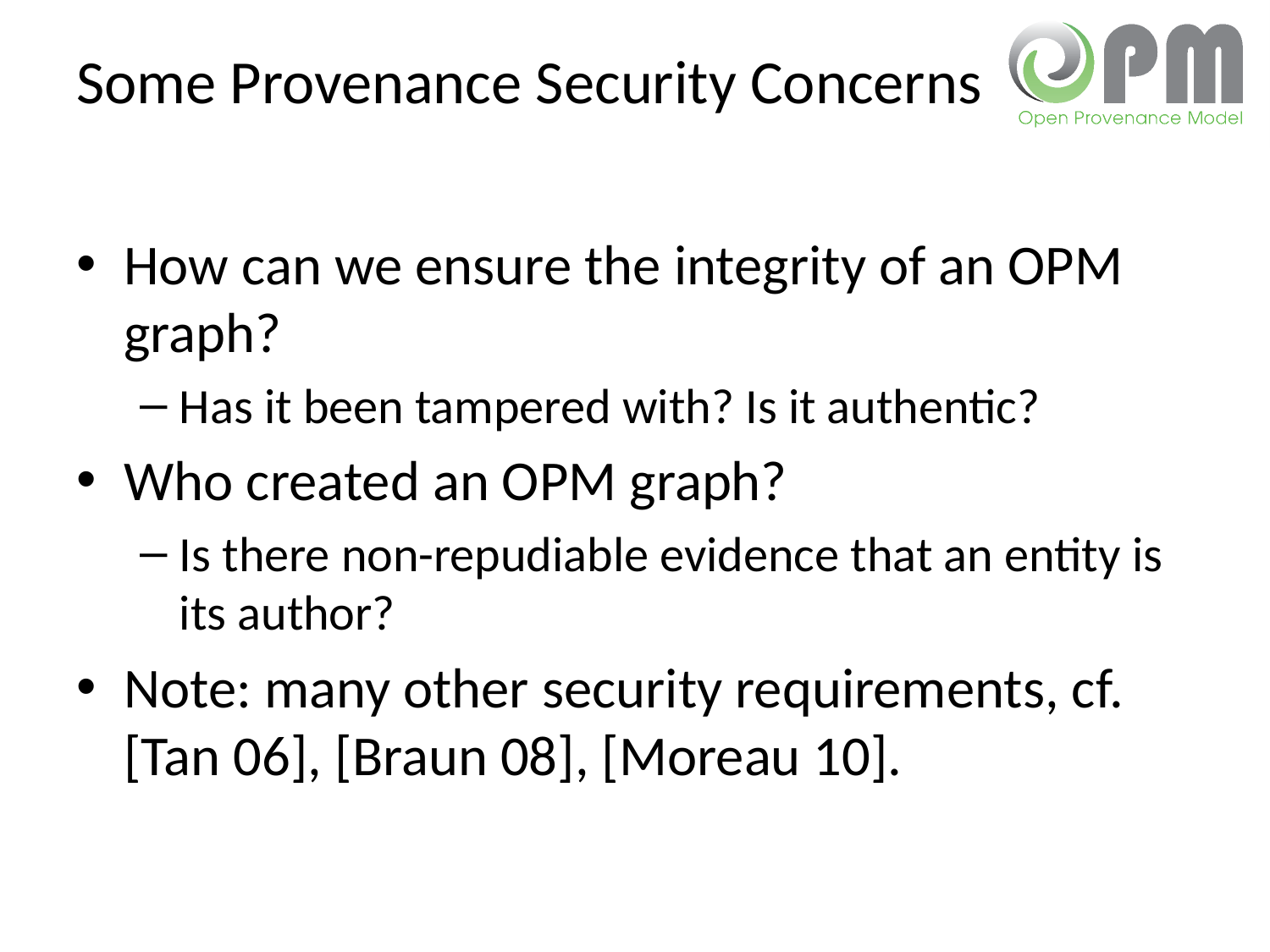

# Some Provenance Security Concerns
How can we ensure the integrity of an OPM graph?
Has it been tampered with? Is it authentic?
Who created an OPM graph?
Is there non-repudiable evidence that an entity is its author?
Note: many other security requirements, cf. [Tan 06], [Braun 08], [Moreau 10].